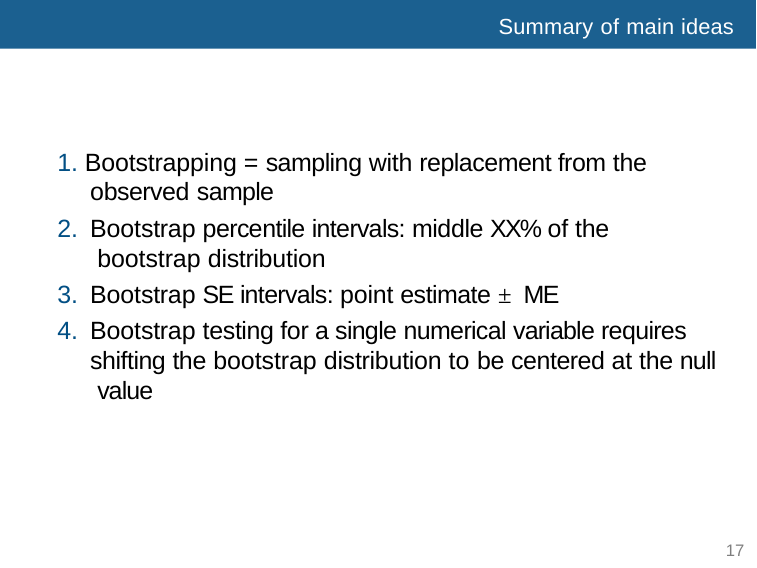

Summary of main ideas
# 1. Bootstrapping = sampling with replacement from the  observed sample
Bootstrap percentile intervals: middle XX% of the  bootstrap distribution
Bootstrap SE intervals: point estimate ± ME
Bootstrap testing for a single numerical variable requires  shifting the bootstrap distribution to be centered at the null  value
17